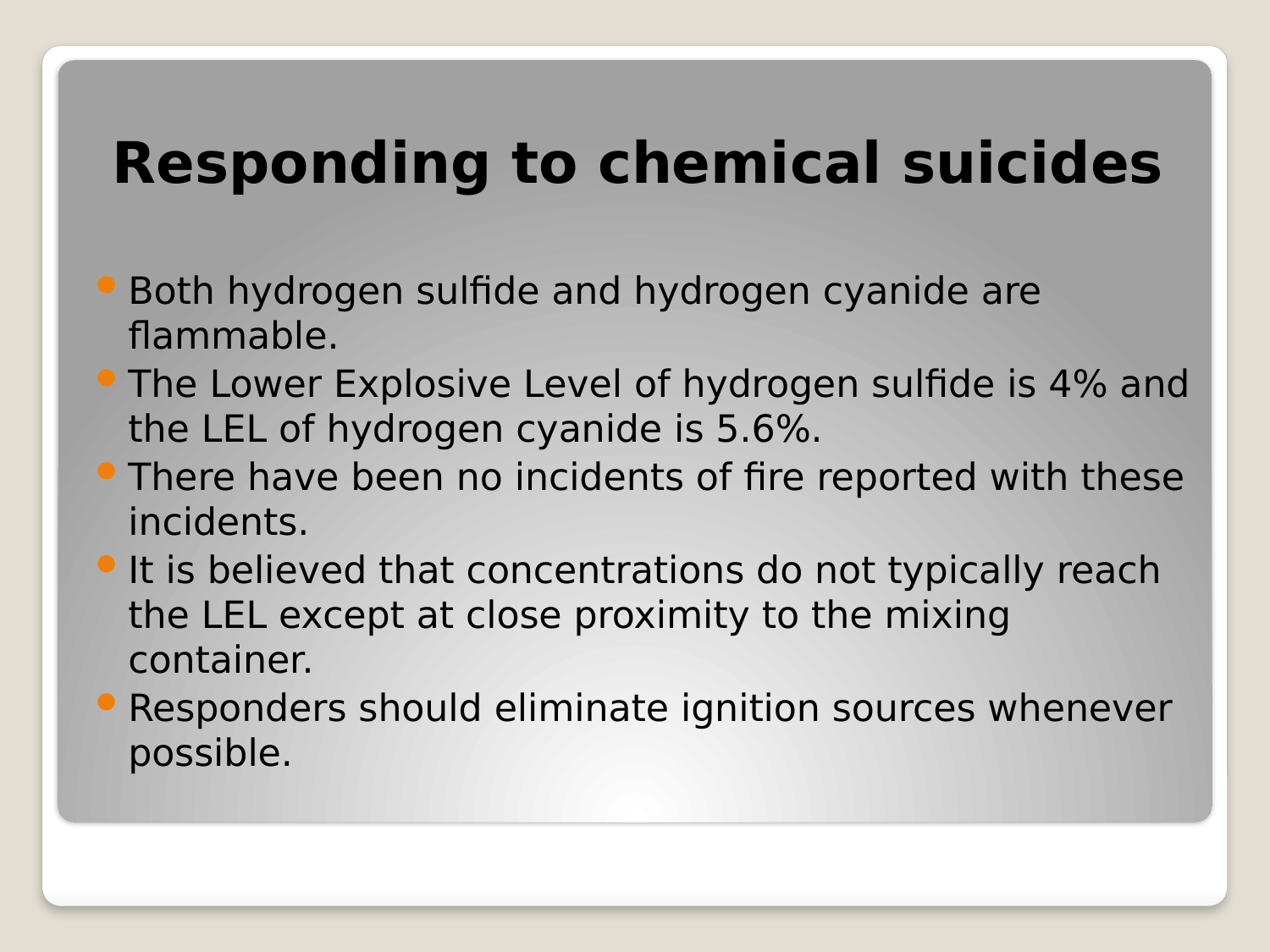

Responding to chemical suicides
Both hydrogen sulfide and hydrogen cyanide are flammable.
The Lower Explosive Level of hydrogen sulfide is 4% and the LEL of hydrogen cyanide is 5.6%.
There have been no incidents of fire reported with these incidents.
It is believed that concentrations do not typically reach the LEL except at close proximity to the mixing container.
Responders should eliminate ignition sources whenever possible.